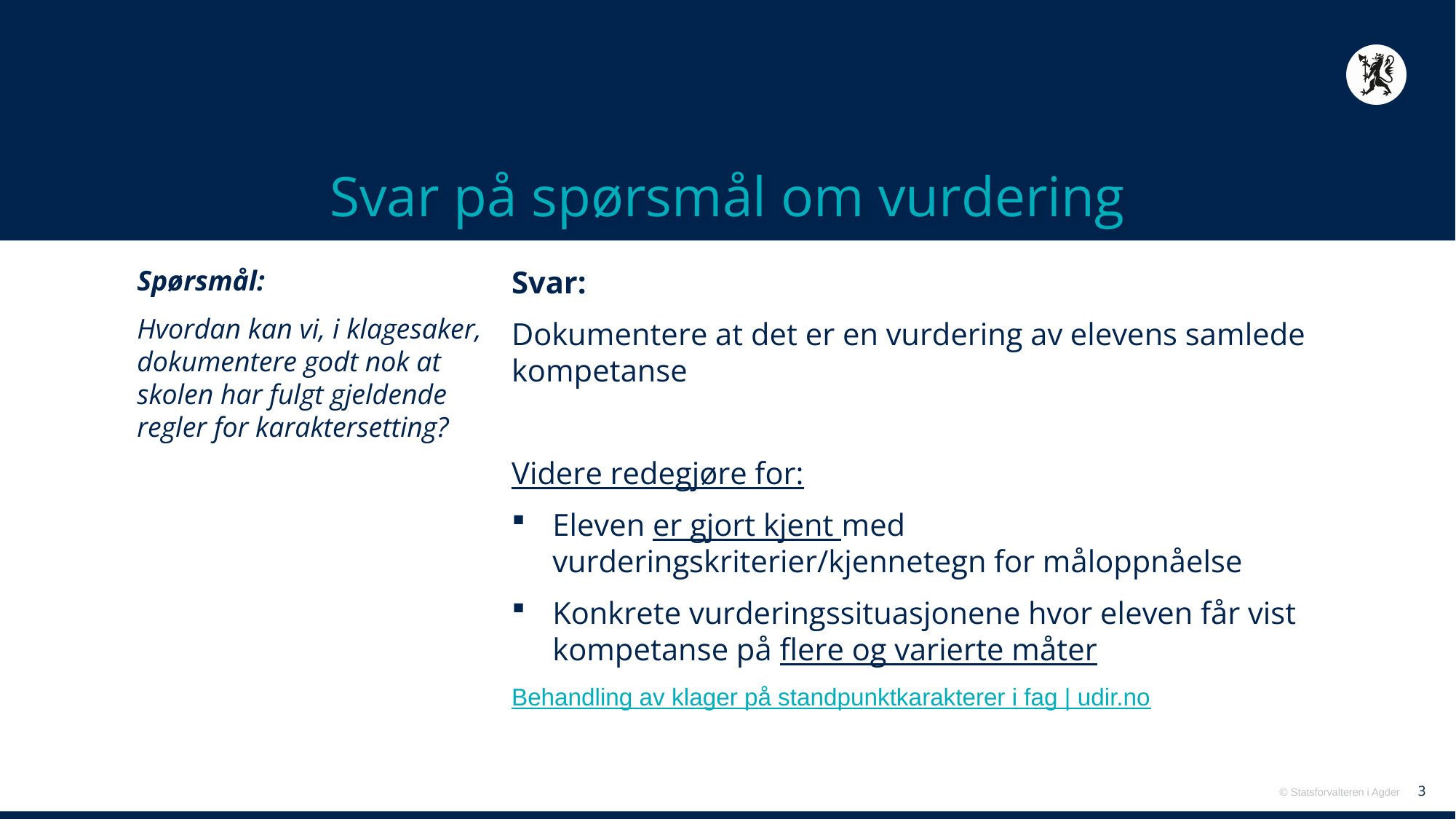

# Svar på spørsmål om vurdering
Svar:
Dokumentere at det er en vurdering av elevens samlede kompetanse

Videre redegjøre for:
Eleven er gjort kjent med vurderingskriterier/kjennetegn for måloppnåelse
Konkrete vurderingssituasjonene hvor eleven får vist kompetanse på flere og varierte måter
Behandling av klager på standpunktkarakterer i fag | udir.no

Spørsmål:
Hvordan kan vi, i klagesaker, dokumentere godt nok at skolen har fulgt gjeldende regler for karaktersetting?